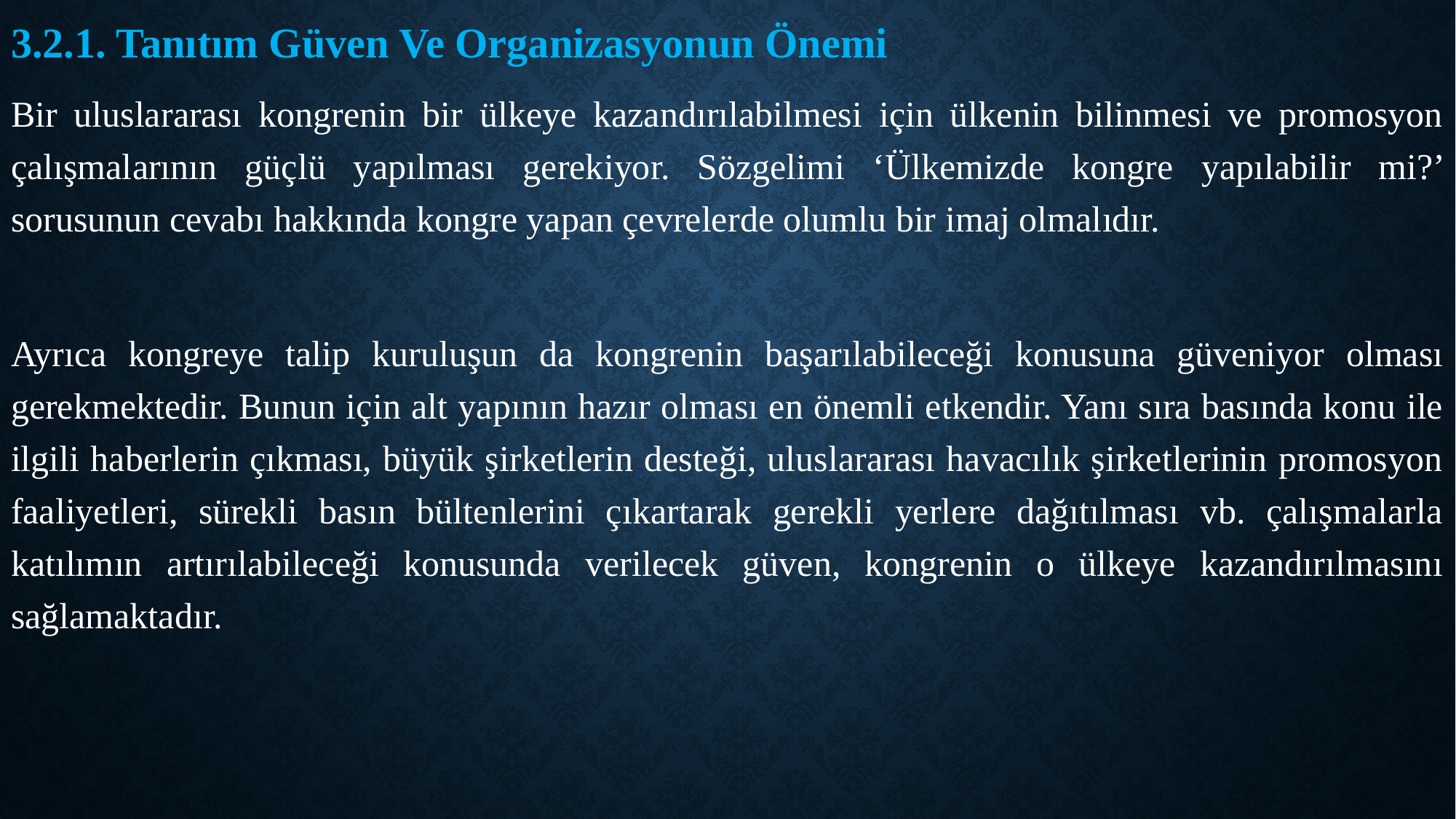

3.2.1. Tanıtım Güven Ve Organizasyonun Önemi
Bir uluslararası kongrenin bir ülkeye kazandırılabilmesi için ülkenin bilinmesi ve promosyon çalışmalarının güçlü yapılması gerekiyor. Sözgelimi ‘Ülkemizde kongre yapılabilir mi?’ sorusunun cevabı hakkında kongre yapan çevrelerde olumlu bir imaj olmalıdır.

Ayrıca kongreye talip kuruluşun da kongrenin başarılabileceği konusuna güveniyor olması gerekmektedir. Bunun için alt yapının hazır olması en önemli etkendir. Yanı sıra basında konu ile ilgili haberlerin çıkması, büyük şirketlerin desteği, uluslararası havacılık şirketlerinin promosyon faaliyetleri, sürekli basın bültenlerini çıkartarak gerekli yerlere dağıtılması vb. çalışmalarla katılımın artırılabileceği konusunda verilecek güven, kongrenin o ülkeye kazandırılmasını sağlamaktadır.